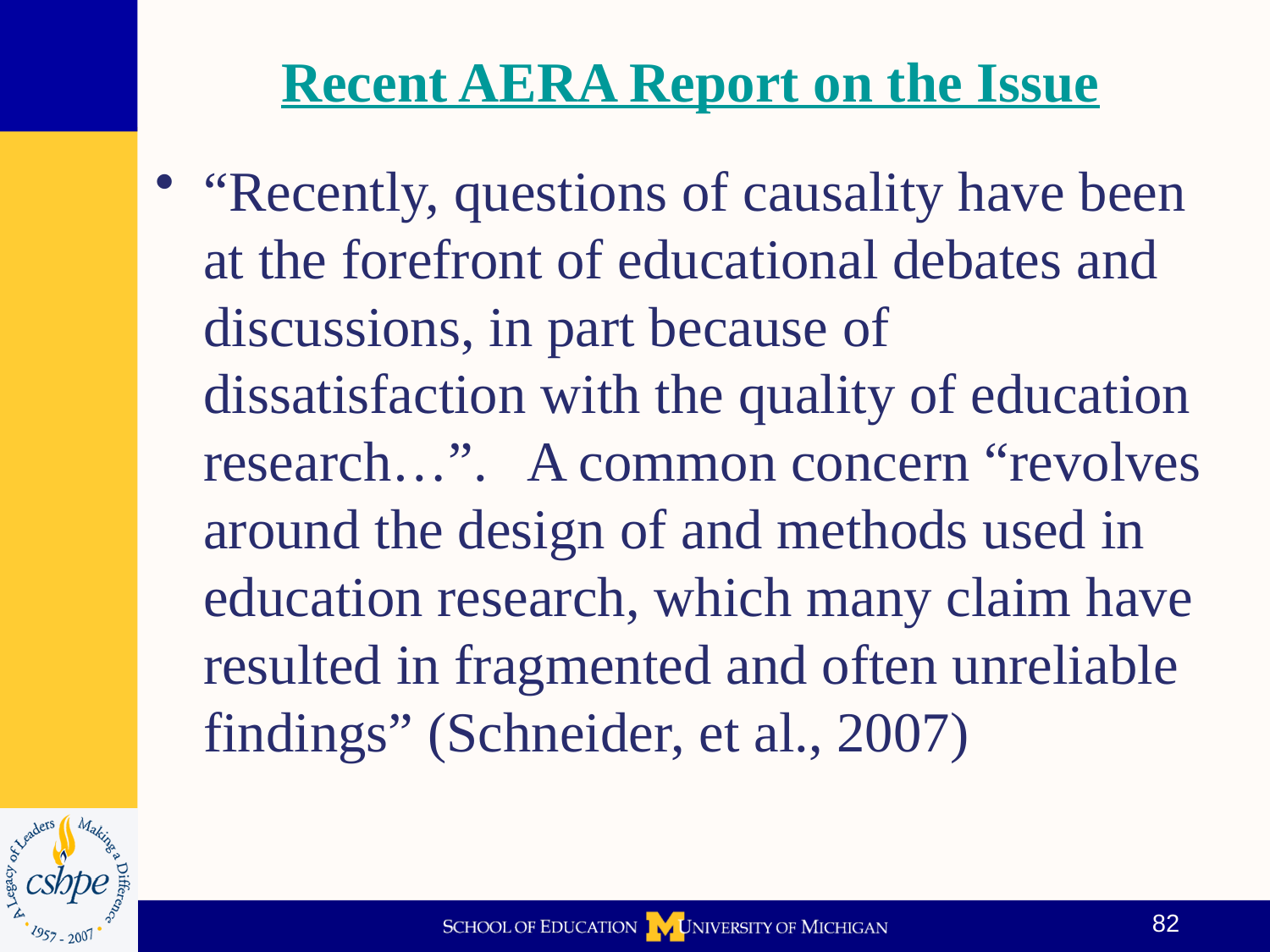

# Recent AERA Report on the Issue
“Recently, questions of causality have been at the forefront of educational debates and discussions, in part because of dissatisfaction with the quality of education research…”.   A common concern “revolves around the design of and methods used in education research, which many claim have resulted in fragmented and often unreliable findings” (Schneider, et al., 2007)
82